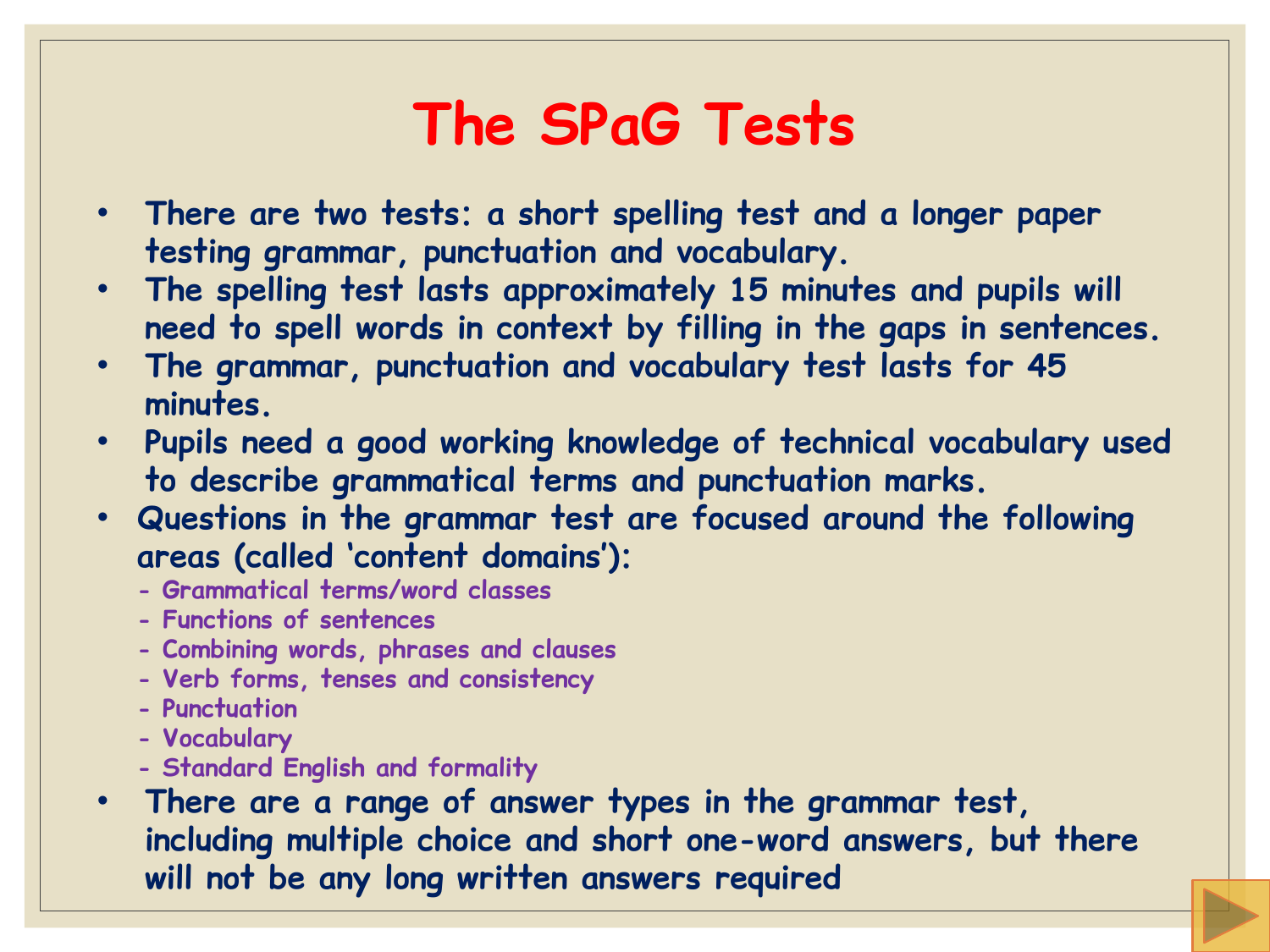

The SPaG Tests

There are two tests: a short spelling test and a longer paper testing grammar, punctuation and vocabulary.
The spelling test lasts approximately 15 minutes and pupils will need to spell words in context by filling in the gaps in sentences.
The grammar, punctuation and vocabulary test lasts for 45 minutes.
Pupils need a good working knowledge of technical vocabulary used to describe grammatical terms and punctuation marks.
Questions in the grammar test are focused around the following areas (called ‘content domains’):
- Grammatical terms/word classes
- Functions of sentences
- Combining words, phrases and clauses
- Verb forms, tenses and consistency
- Punctuation
- Vocabulary
- Standard English and formality
There are a range of answer types in the grammar test, including multiple choice and short one-word answers, but there will not be any long written answers required